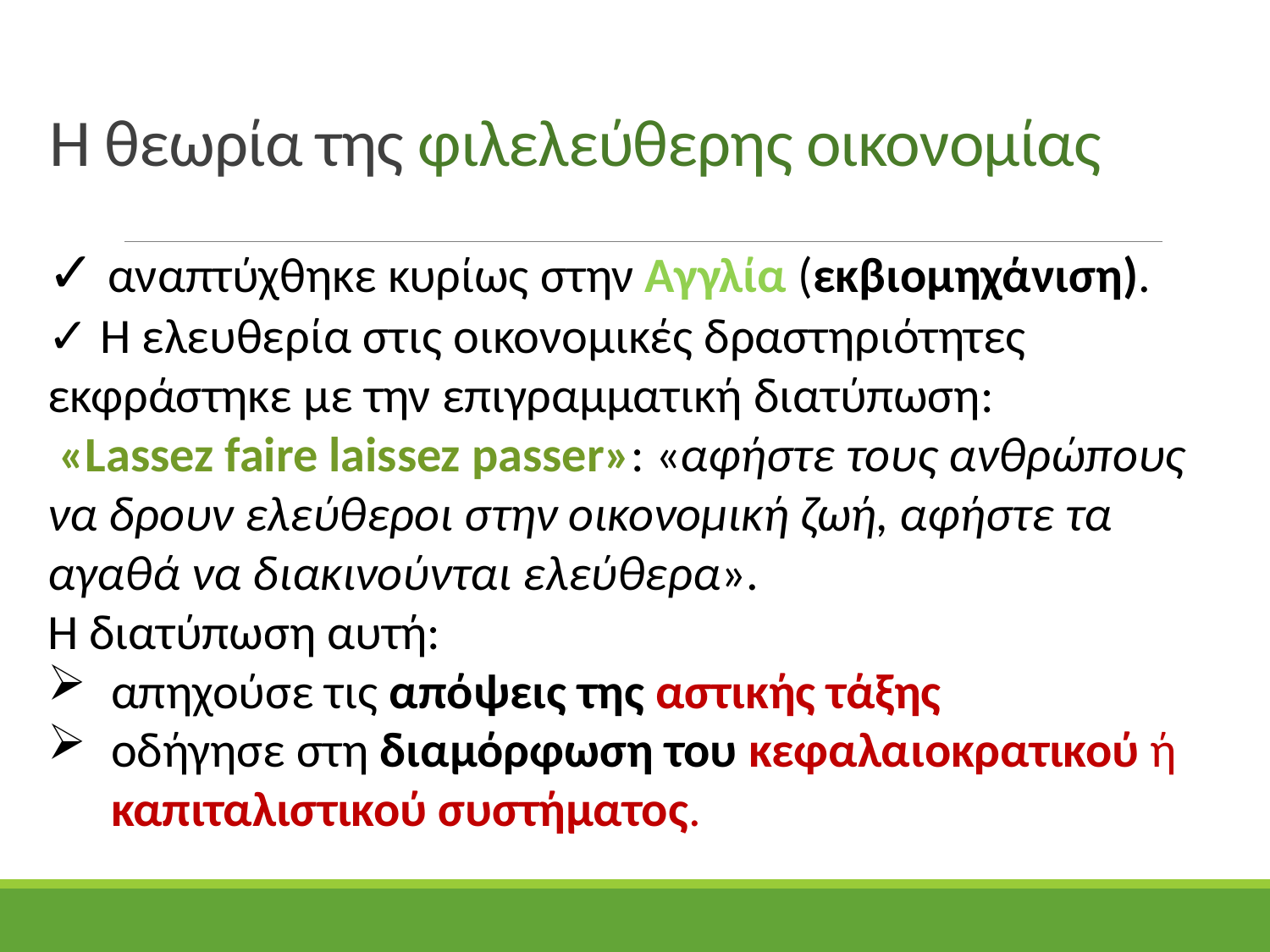

# Η θεωρία της φιλελεύθερης οικονομίας
✓ αναπτύχθηκε κυρίως στην Αγγλία (εκβιομηχάνιση).
✓ Η ελευθερία στις οικονομικές δραστηριότητες εκφράστηκε με την επιγραμματική διατύπωση:
 «Lassez faire laissez passer»: «αφήστε τους ανθρώπους να δρουν ελεύθεροι στην οικονομική ζωή, αφήστε τα αγαθά να διακινούνται ελεύθερα».
Η διατύπωση αυτή:
απηχούσε τις απόψεις της αστικής τάξης
οδήγησε στη διαμόρφωση του κεφαλαιοκρατικού ή καπιταλιστικού συστήματος.